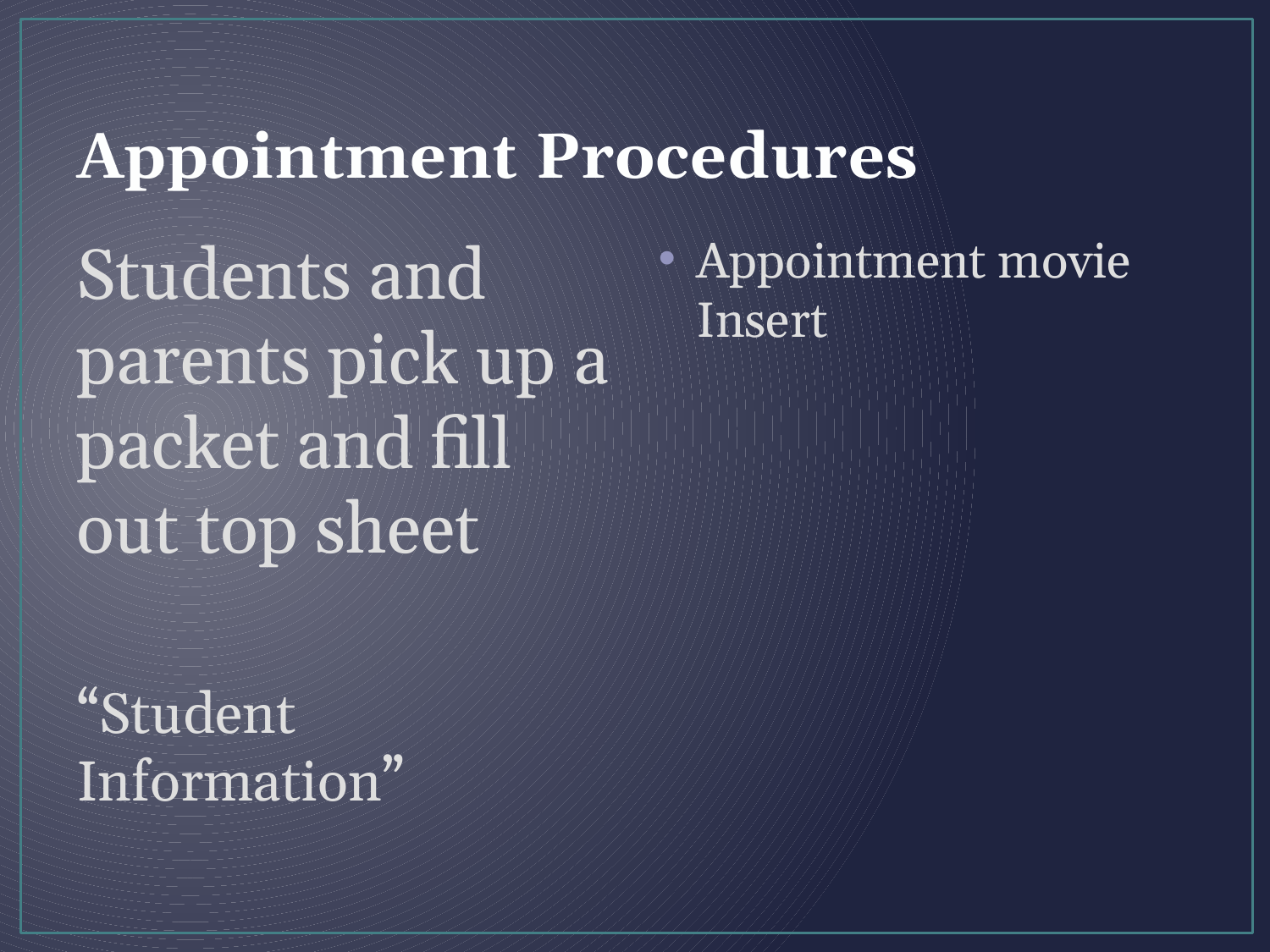

# Appointment Procedures
Students and parents pick up a packet and fill out top sheet

“Student Information”

Appointment movie Insert